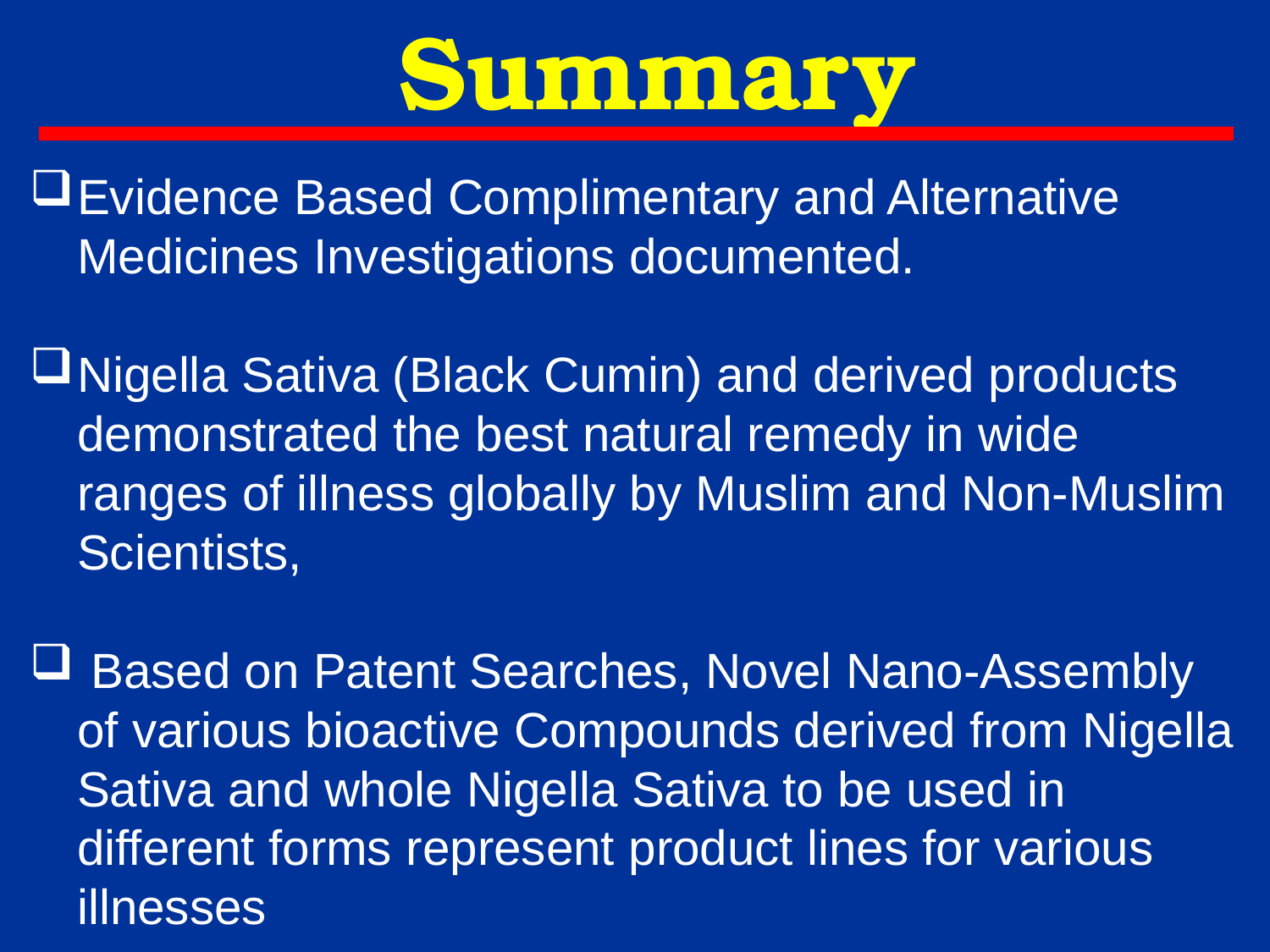

Summary

Evidence Based Complimentary and Alternative Medicines Investigations documented.

Nigella Sativa (Black Cumin) and derived products demonstrated the best natural remedy in wide ranges of illness globally by Muslim and Non-Muslim Scientists,

 Based on Patent Searches, Novel Nano-Assembly of various bioactive Compounds derived from Nigella Sativa and whole Nigella Sativa to be used in different forms represent product lines for various illnesses